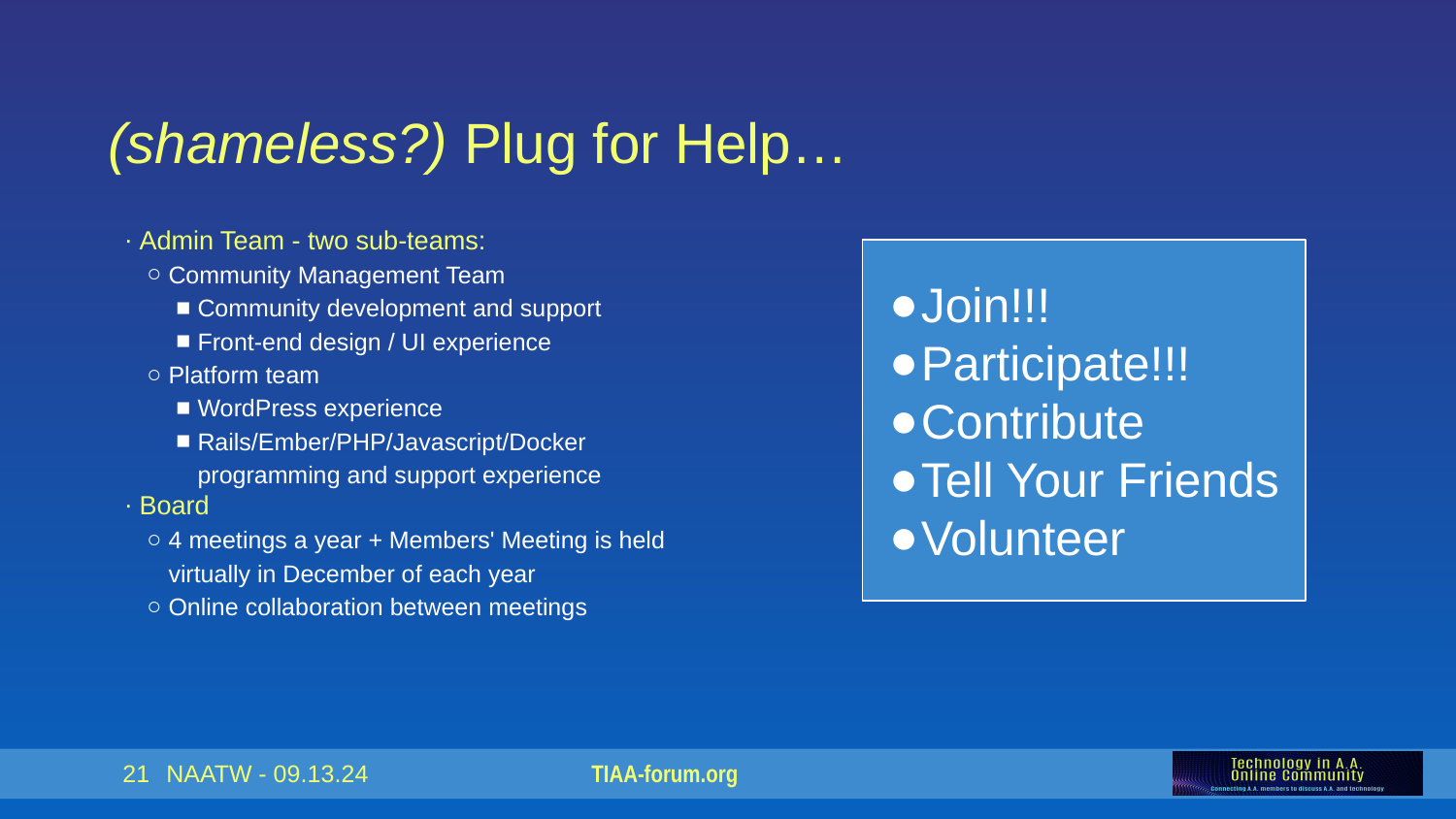

# (shameless?) Plug for Help…
Admin Team - two sub-teams:
Community Management Team
Community development and support
Front-end design / UI experience
Platform team
WordPress experience
Rails/Ember/PHP/Javascript/Docker programming and support experience
Board
4 meetings a year + Members' Meeting is held virtually in December of each year
Online collaboration between meetings
Join!!!
Participate!!!
Contribute
Tell Your Friends
Volunteer
21